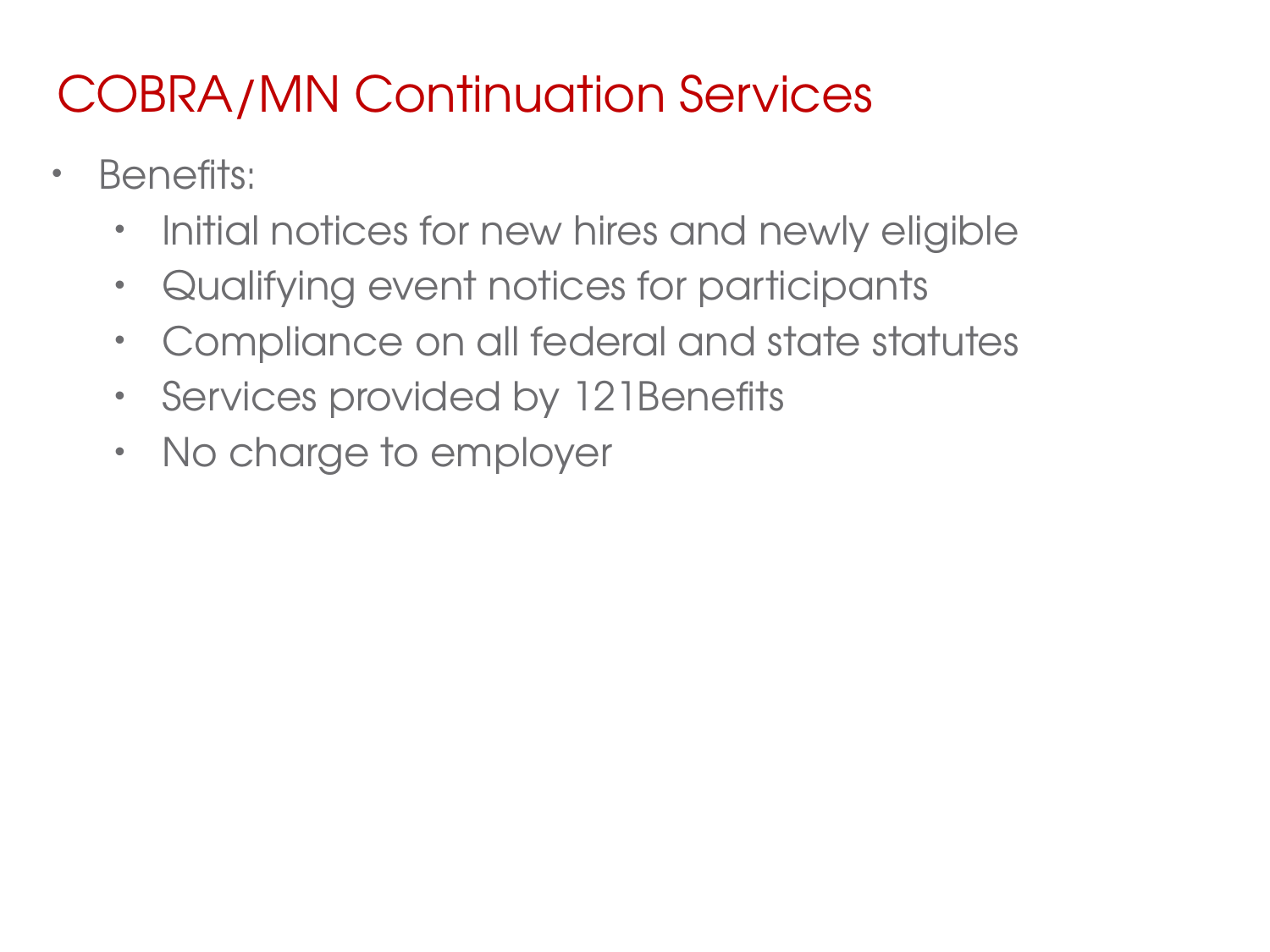

COBRA/MN Continuation Services
Benefits:
Initial notices for new hires and newly eligible
Qualifying event notices for participants
Compliance on all federal and state statutes
Services provided by 121Benefits
No charge to employer